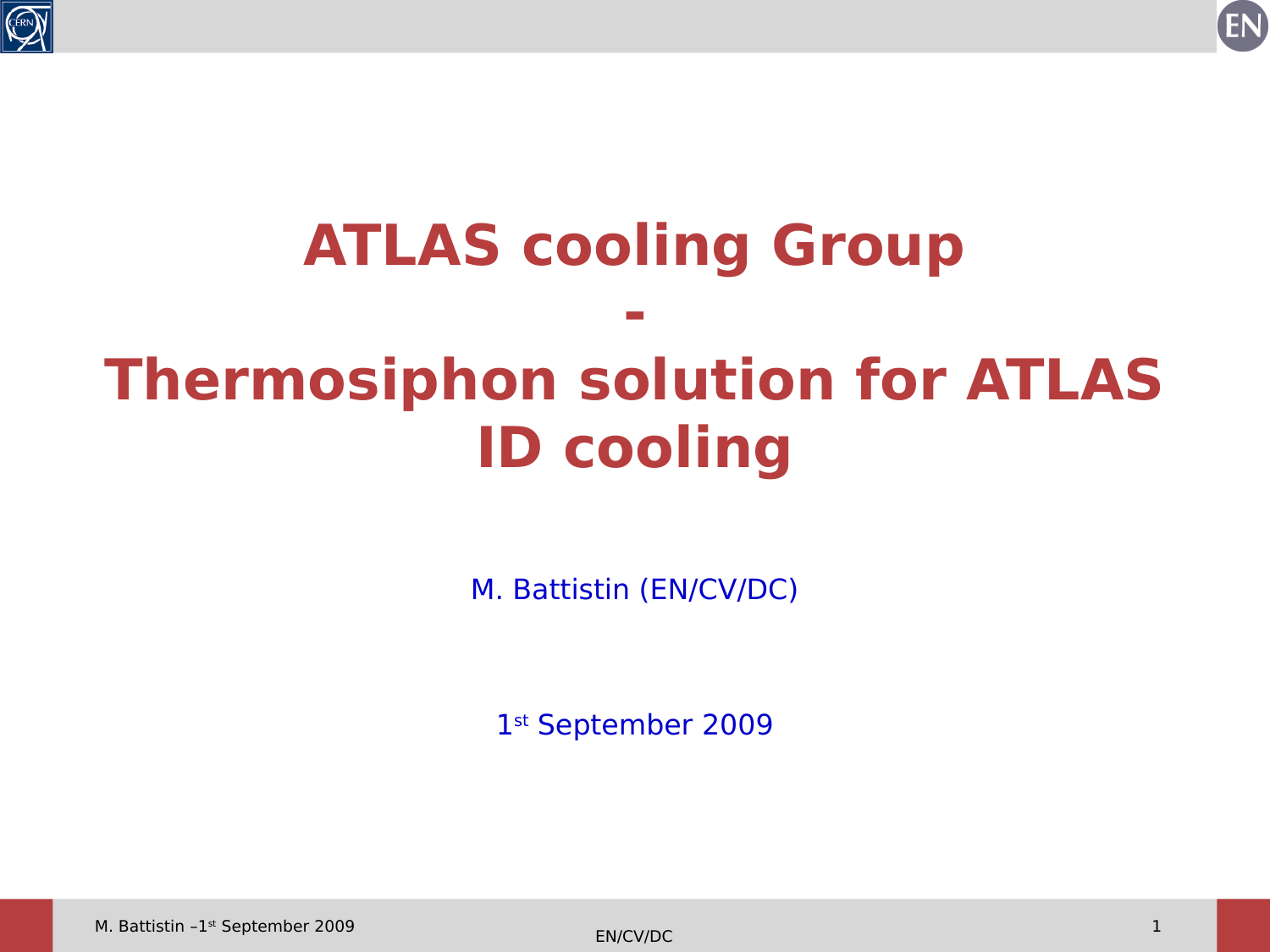

ATLAS cooling Group
-
Thermosiphon solution for ATLAS ID cooling
# M. Battistin (EN/CV/DC) 1st September 2009
1